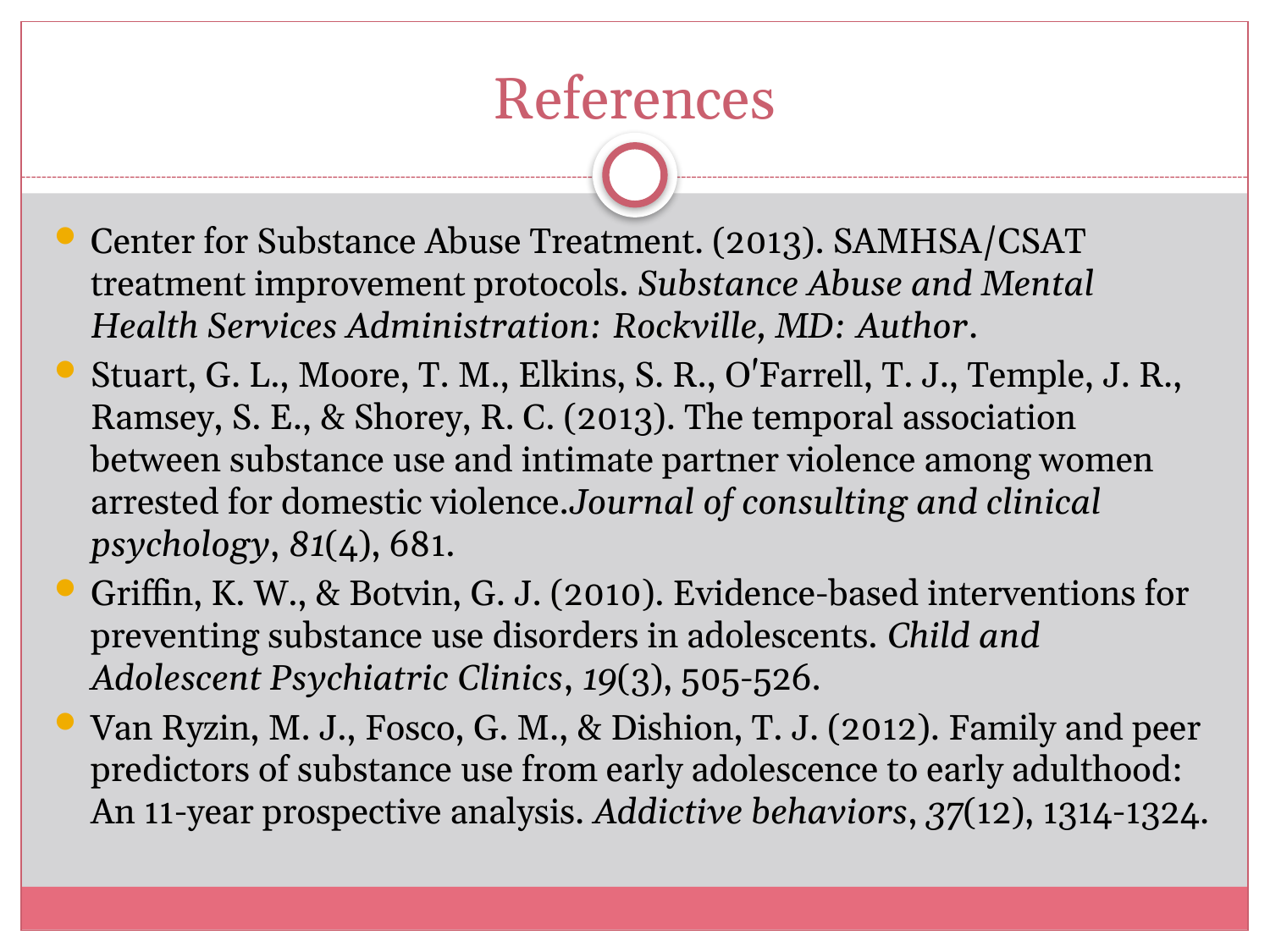

# References
Center for Substance Abuse Treatment. (2013). SAMHSA/CSAT treatment improvement protocols. Substance Abuse and Mental Health Services Administration: Rockville, MD: Author.
Stuart, G. L., Moore, T. M., Elkins, S. R., O'Farrell, T. J., Temple, J. R., Ramsey, S. E., & Shorey, R. C. (2013). The temporal association between substance use and intimate partner violence among women arrested for domestic violence.Journal of consulting and clinical psychology, 81(4), 681.
Griffin, K. W., & Botvin, G. J. (2010). Evidence-based interventions for preventing substance use disorders in adolescents. Child and Adolescent Psychiatric Clinics, 19(3), 505-526.
Van Ryzin, M. J., Fosco, G. M., & Dishion, T. J. (2012). Family and peer predictors of substance use from early adolescence to early adulthood: An 11-year prospective analysis. Addictive behaviors, 37(12), 1314-1324.